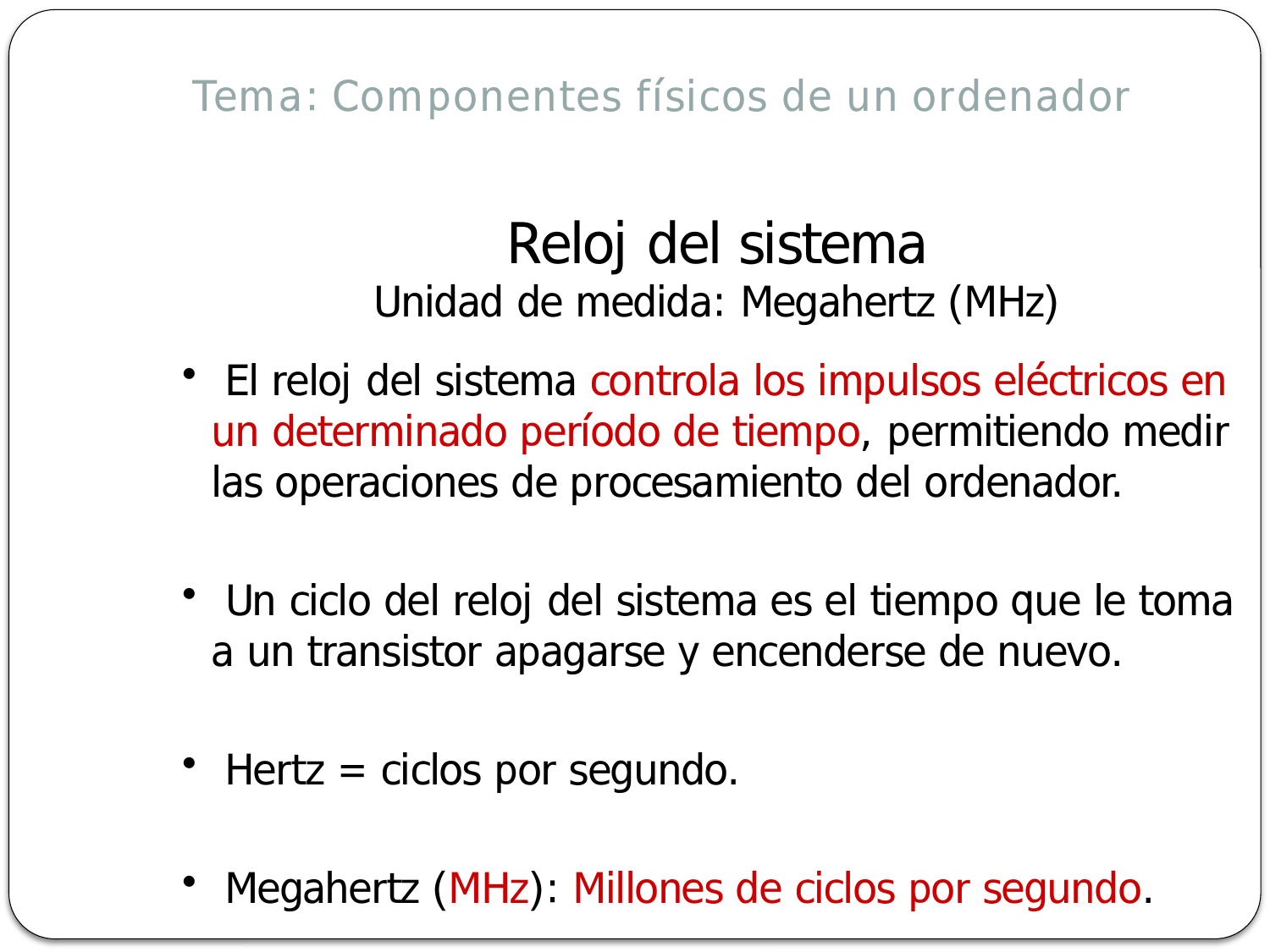

Tema: Componentes físicos de un ordenador
Reloj del sistema
Unidad de medida: Megahertz (MHz)
 El reloj del sistema controla los impulsos eléctricos en un determinado período de tiempo, permitiendo medir las operaciones de procesamiento del ordenador.

 Un ciclo del reloj del sistema es el tiempo que le toma a un transistor apagarse y encenderse de nuevo.

 Hertz = ciclos por segundo.

 Megahertz (MHz): Millones de ciclos por segundo.